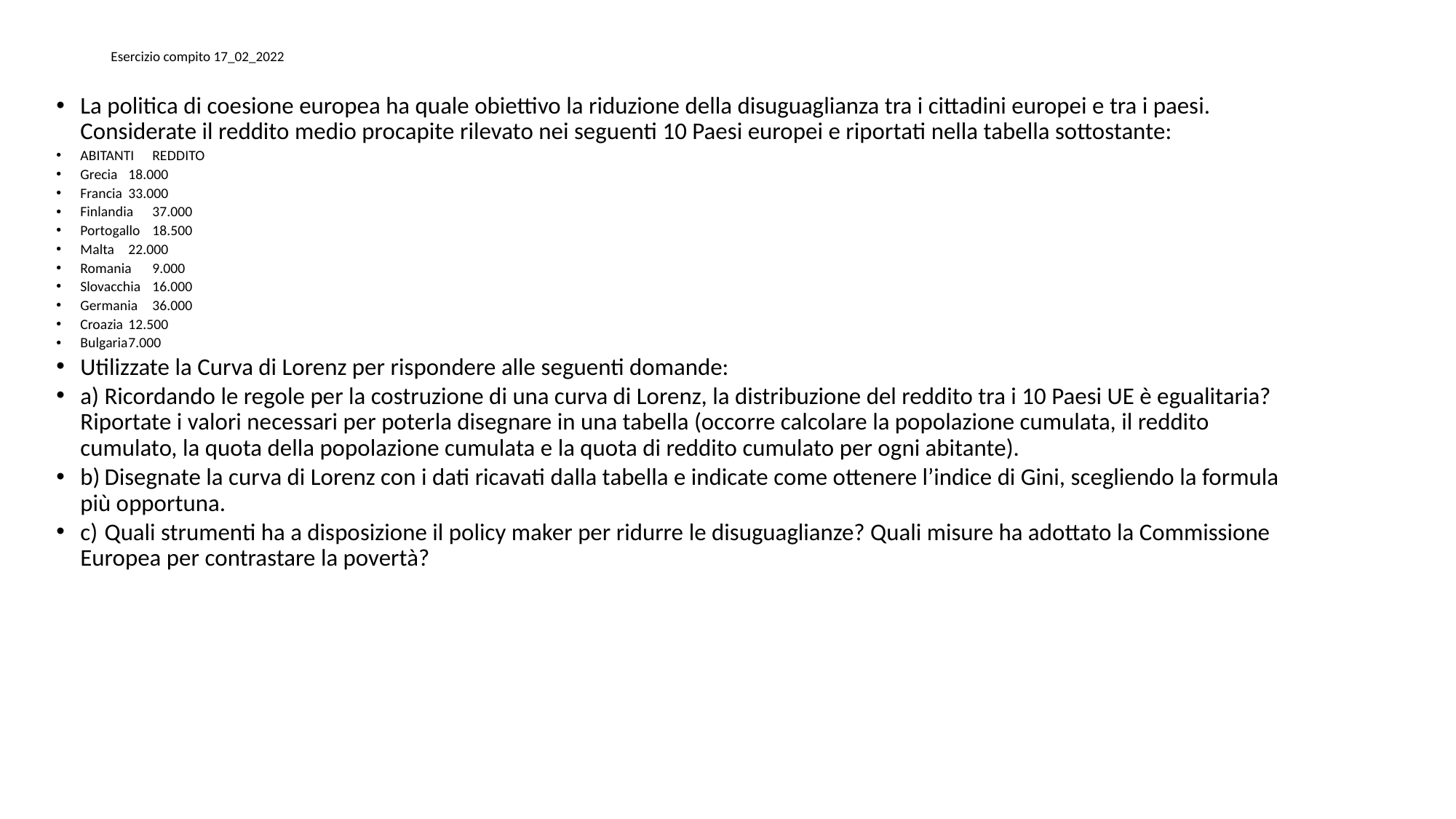

# Esercizio compito 17_02_2022
La politica di coesione europea ha quale obiettivo la riduzione della disuguaglianza tra i cittadini europei e tra i paesi. Considerate il reddito medio procapite rilevato nei seguenti 10 Paesi europei e riportati nella tabella sottostante:
ABITANTI	REDDITO
Grecia	18.000
Francia	33.000
Finlandia	37.000
Portogallo	18.500
Malta	22.000
Romania	9.000
Slovacchia	16.000
Germania	36.000
Croazia	12.500
Bulgaria	7.000
Utilizzate la Curva di Lorenz per rispondere alle seguenti domande:
a)	Ricordando le regole per la costruzione di una curva di Lorenz, la distribuzione del reddito tra i 10 Paesi UE è egualitaria? Riportate i valori necessari per poterla disegnare in una tabella (occorre calcolare la popolazione cumulata, il reddito cumulato, la quota della popolazione cumulata e la quota di reddito cumulato per ogni abitante).
b)	Disegnate la curva di Lorenz con i dati ricavati dalla tabella e indicate come ottenere l’indice di Gini, scegliendo la formula più opportuna.
c)	Quali strumenti ha a disposizione il policy maker per ridurre le disuguaglianze? Quali misure ha adottato la Commissione Europea per contrastare la povertà?